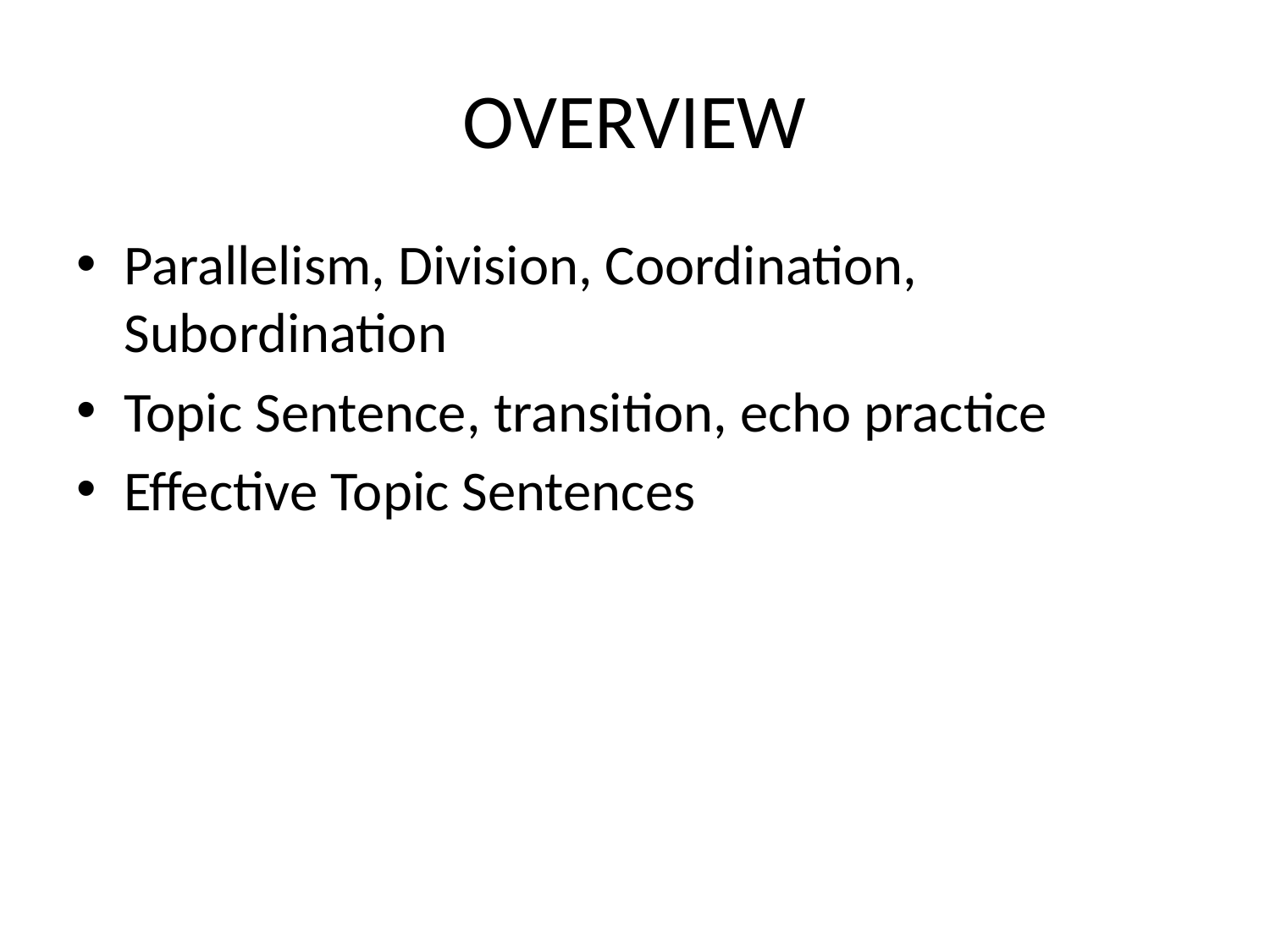

# OVERVIEW
Parallelism, Division, Coordination, Subordination
Topic Sentence, transition, echo practice
Effective Topic Sentences